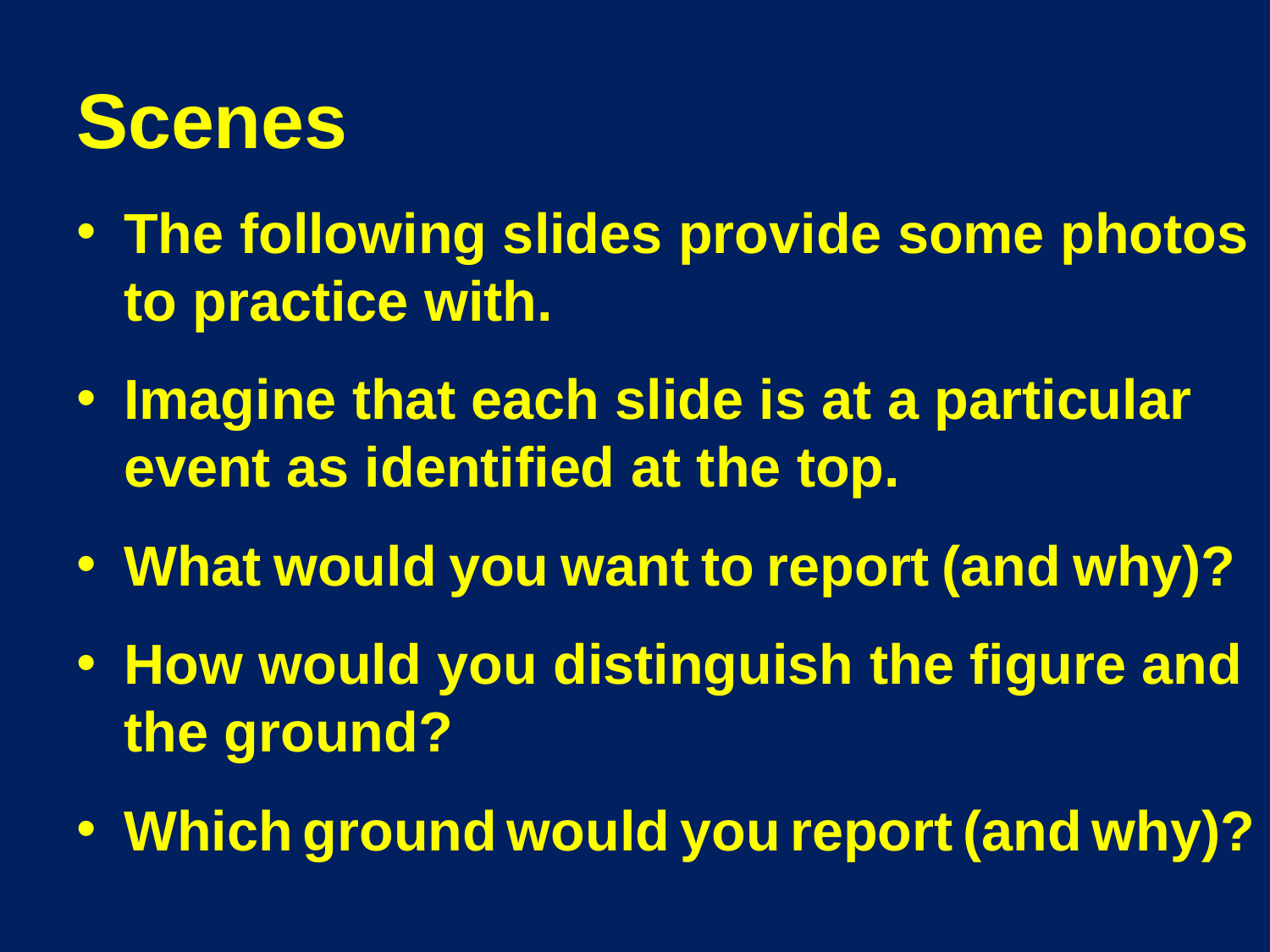

# Scenes
The following slides provide some photos to practice with.

Imagine that each slide is at a particular event as identified at the top.

What would you want to report (and why)?

How would you distinguish the figure and the ground?

Which ground would you report (and why)?